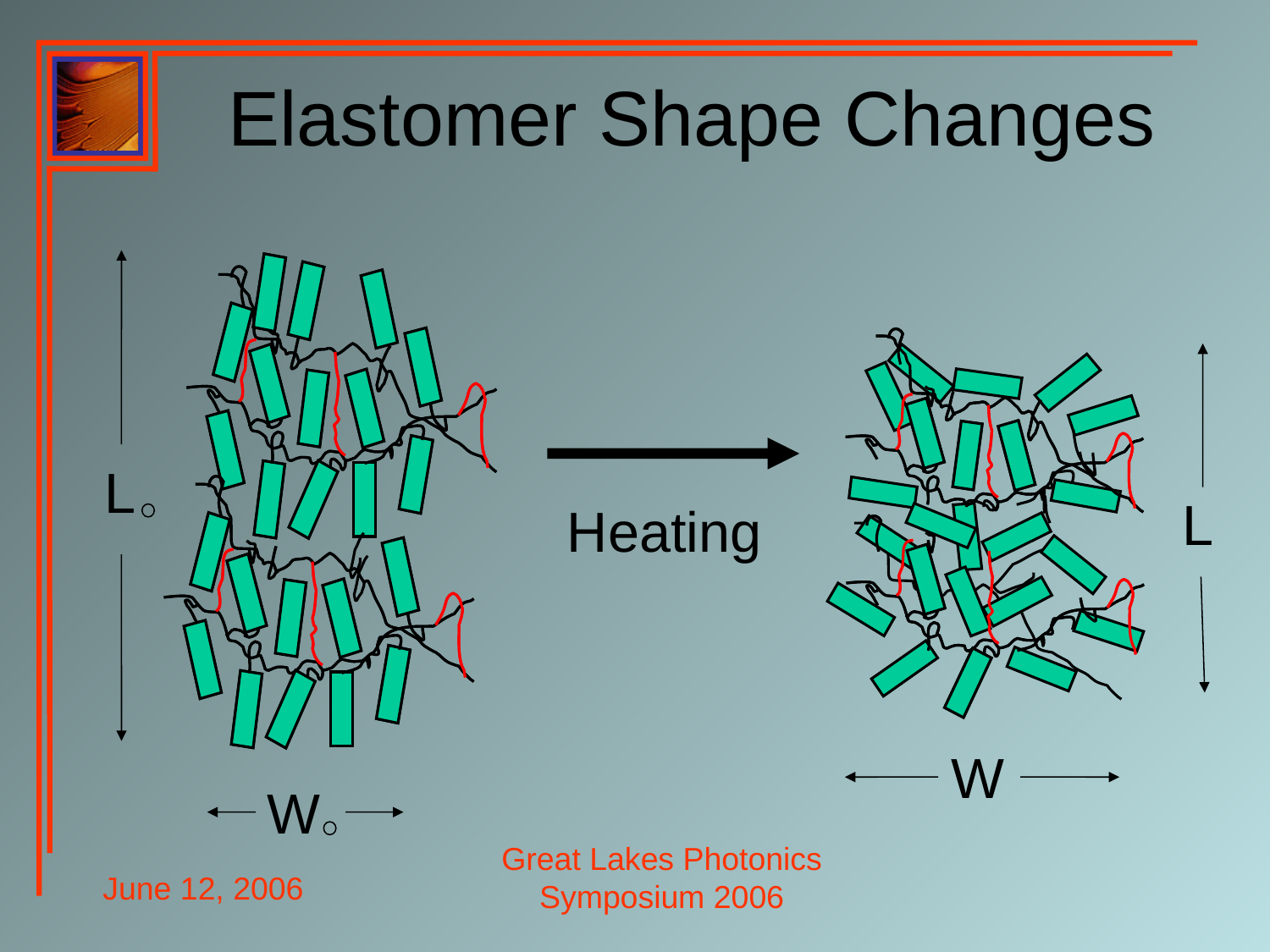

# Elastomer Shape Changes

L

L

Heating

W
W